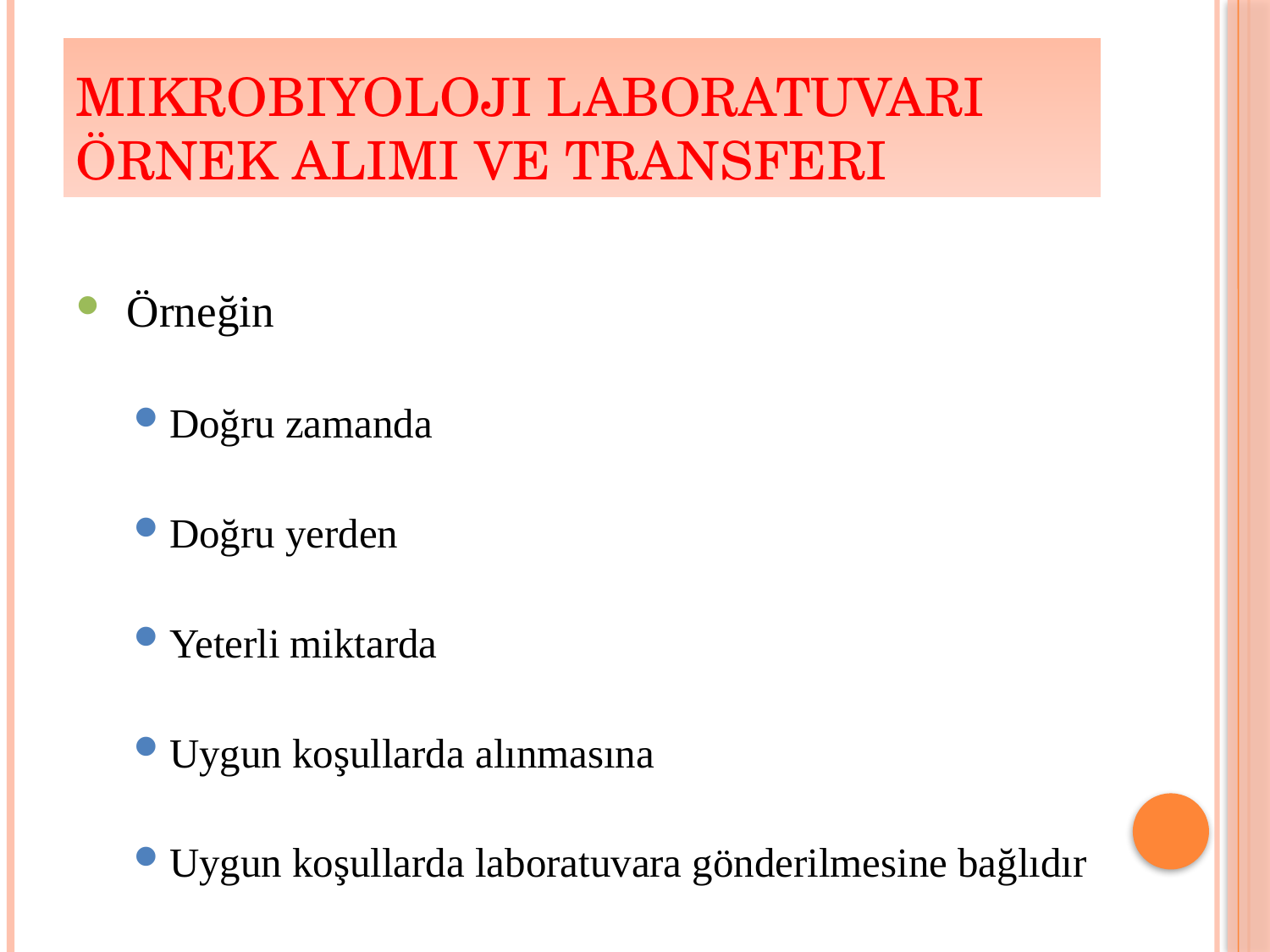

# Mıkrobıyolojı laboratuvarı örnek alımı ve transferı
 Örneğin
Doğru zamanda
Doğru yerden
Yeterli miktarda
Uygun koşullarda alınmasına
Uygun koşullarda laboratuvara gönderilmesine bağlıdır